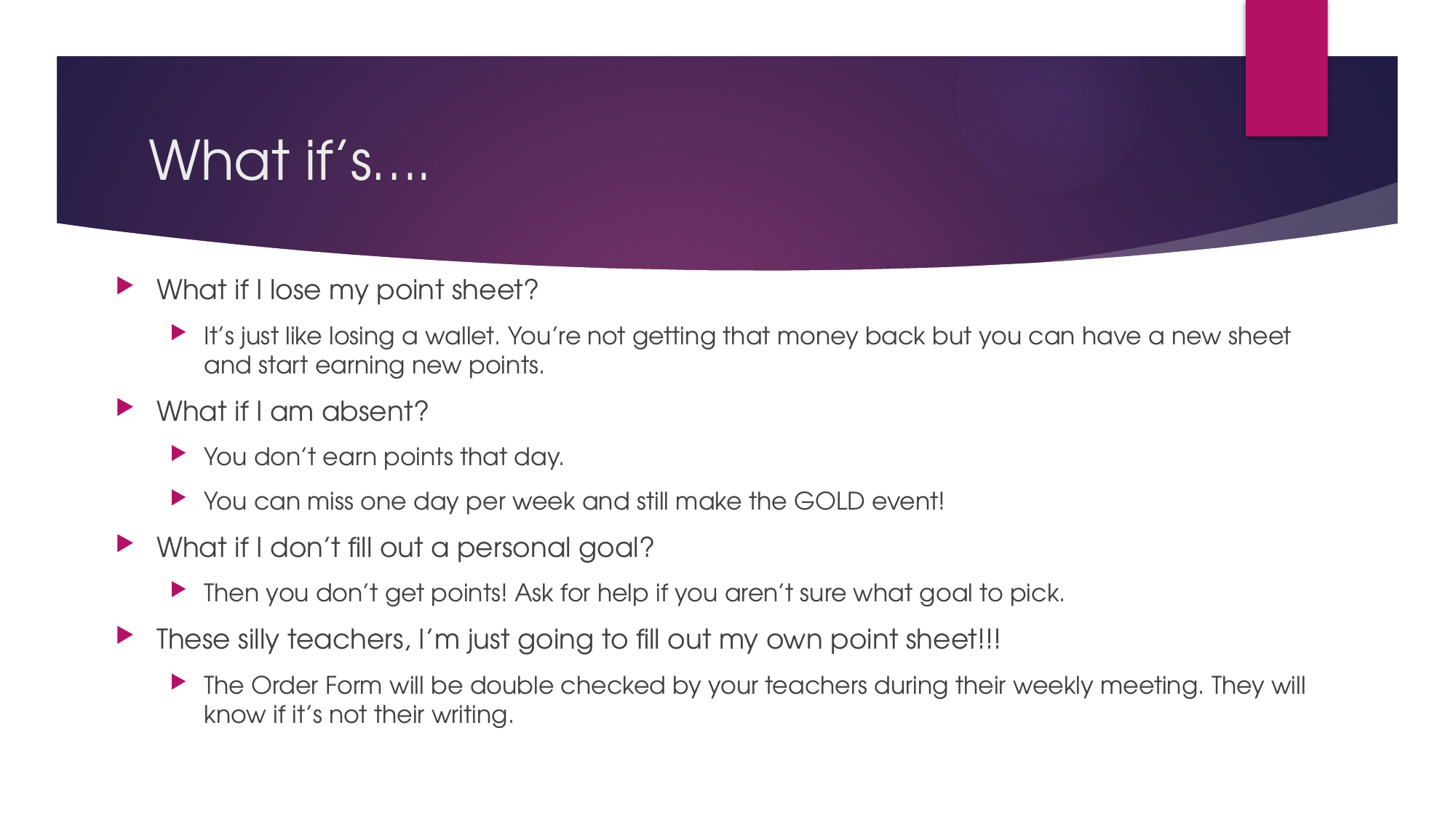

# What if’s….
What if I lose my point sheet?
It’s just like losing a wallet. You’re not getting that money back but you can have a new sheet and start earning new points.
What if I am absent?
You don’t earn points that day.
You can miss one day per week and still make the GOLD event!
What if I don’t fill out a personal goal?
Then you don’t get points! Ask for help if you aren’t sure what goal to pick.
These silly teachers, I’m just going to fill out my own point sheet!!!
The Order Form will be double checked by your teachers during their weekly meeting. They will know if it’s not their writing.